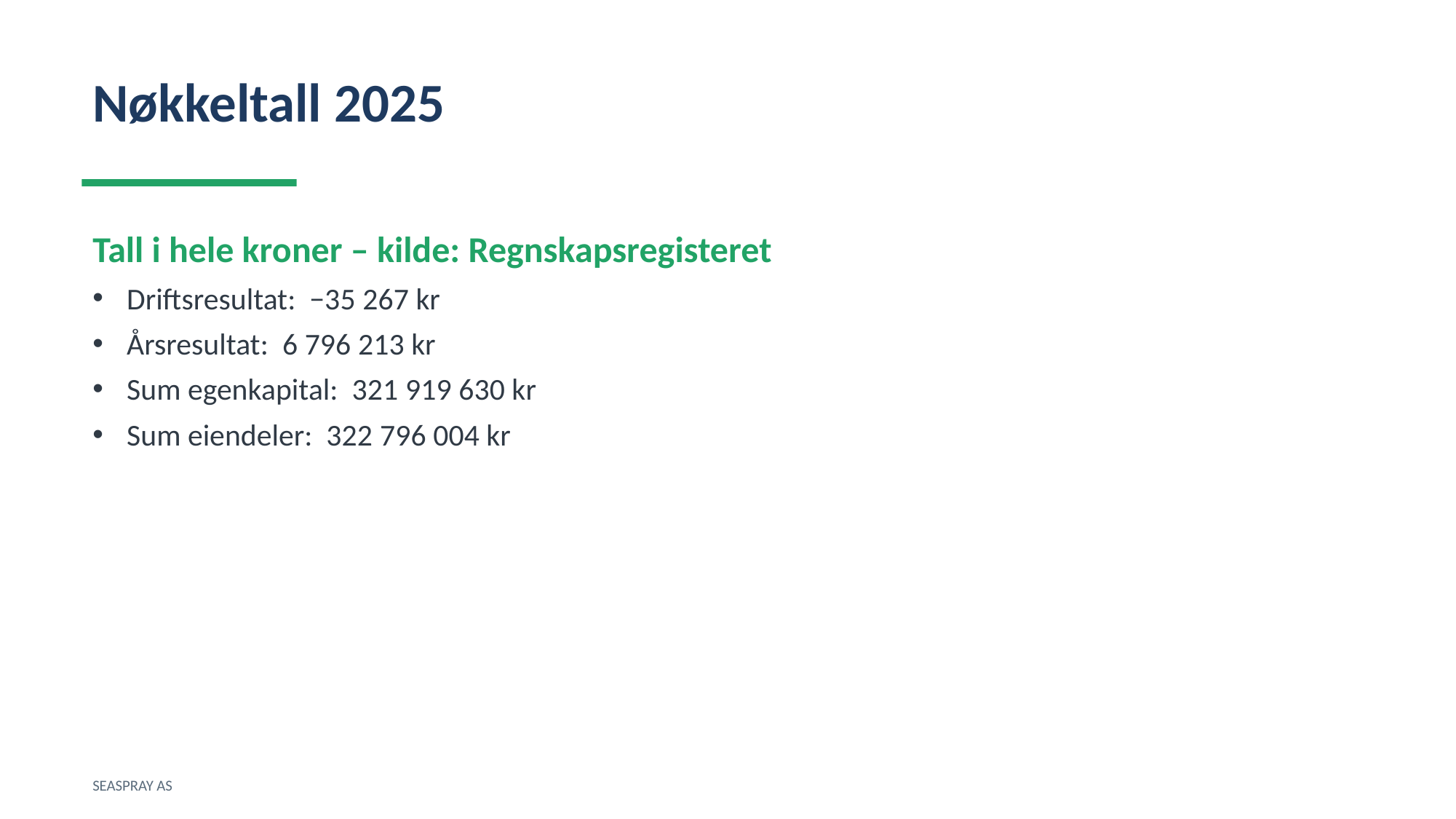

Nøkkeltall 2025

Tall i hele kroner – kilde: Regnskapsregisteret
Driftsresultat:  −35 267 kr
Årsresultat:  6 796 213 kr
Sum egenkapital:  321 919 630 kr
Sum eiendeler:  322 796 004 kr
SEASPRAY AS